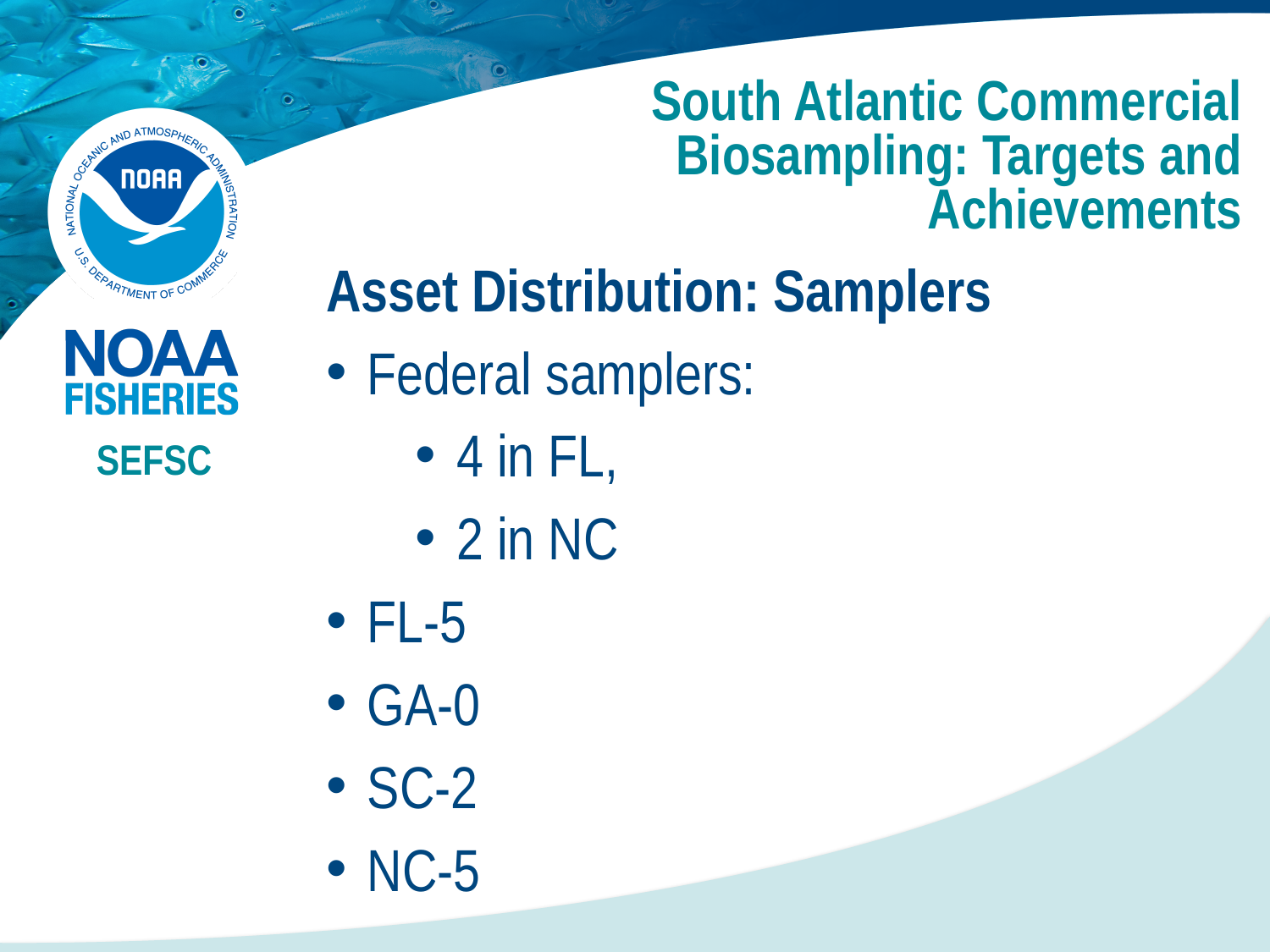

South Atlantic Commercial Biosampling: Targets and Achievements
Asset Distribution: Samplers
Federal samplers:
4 in FL,
2 in NC
FL-5
GA-0
SC-2
NC-5

SEFSC